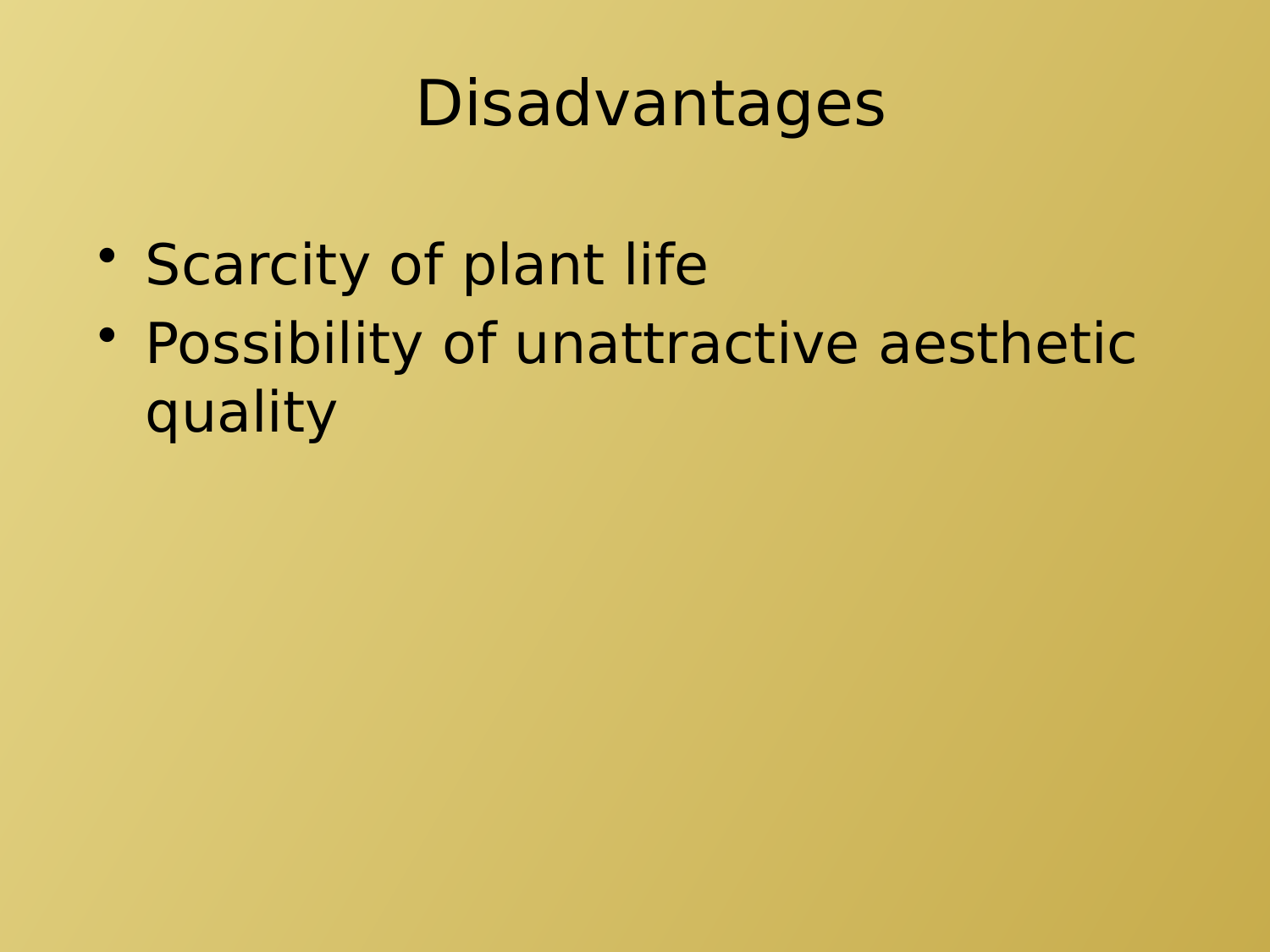

# Disadvantages
Scarcity of plant life
Possibility of unattractive aesthetic quality